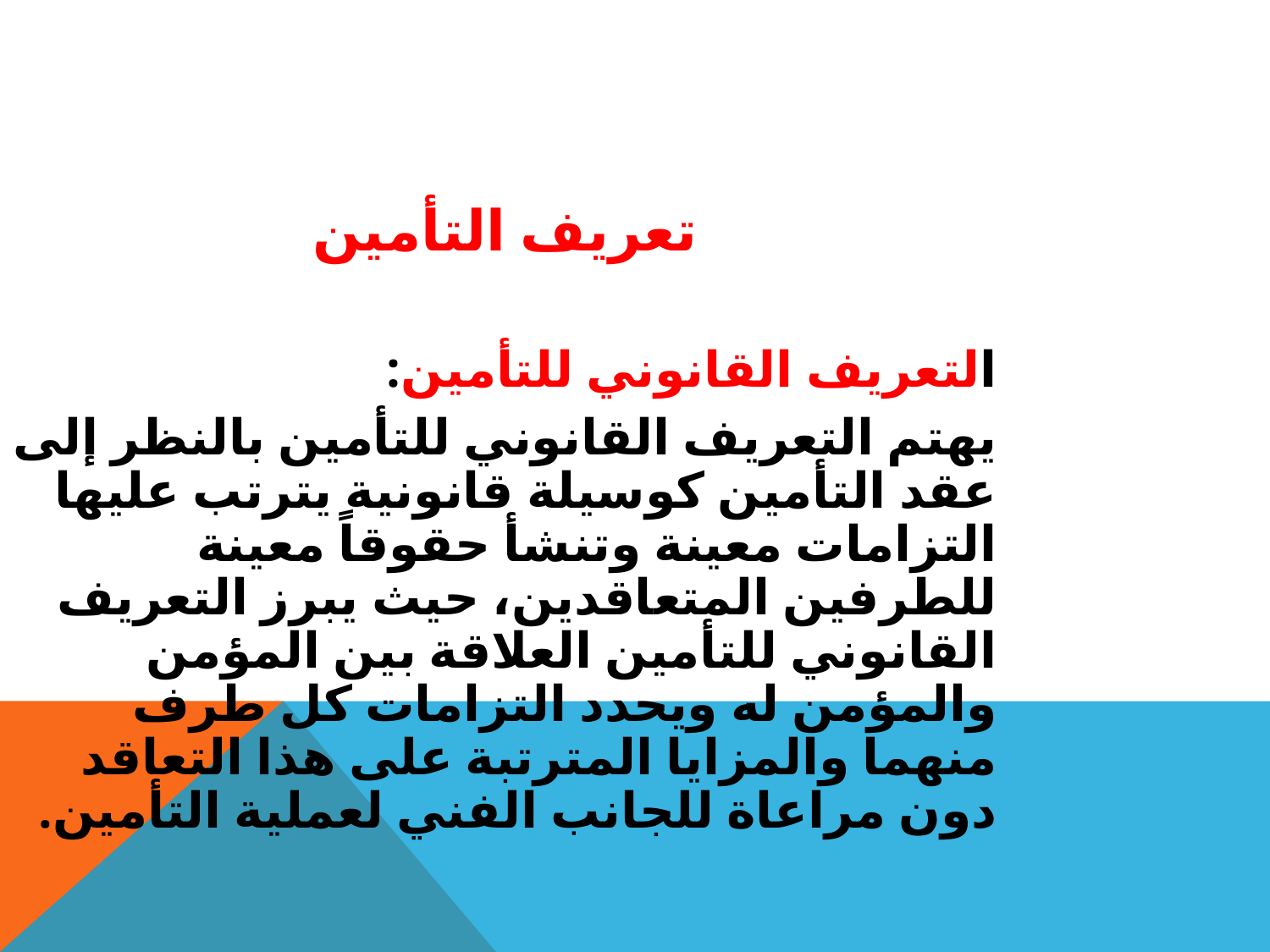

تعريف التأمين

التعريف القانوني للتأمين:
يهتم التعريف القانوني للتأمين بالنظر إلى عقد التأمين كوسيلة قانونية يترتب عليها التزامات معينة وتنشأ حقوقاً معينة للطرفين المتعاقدين، حيث يبرز التعريف القانوني للتأمين العلاقة بين المؤمن والمؤمن له ويحدد التزامات كل طرف منهما والمزايا المترتبة على هذا التعاقد دون مراعاة للجانب الفني لعملية التأمين.